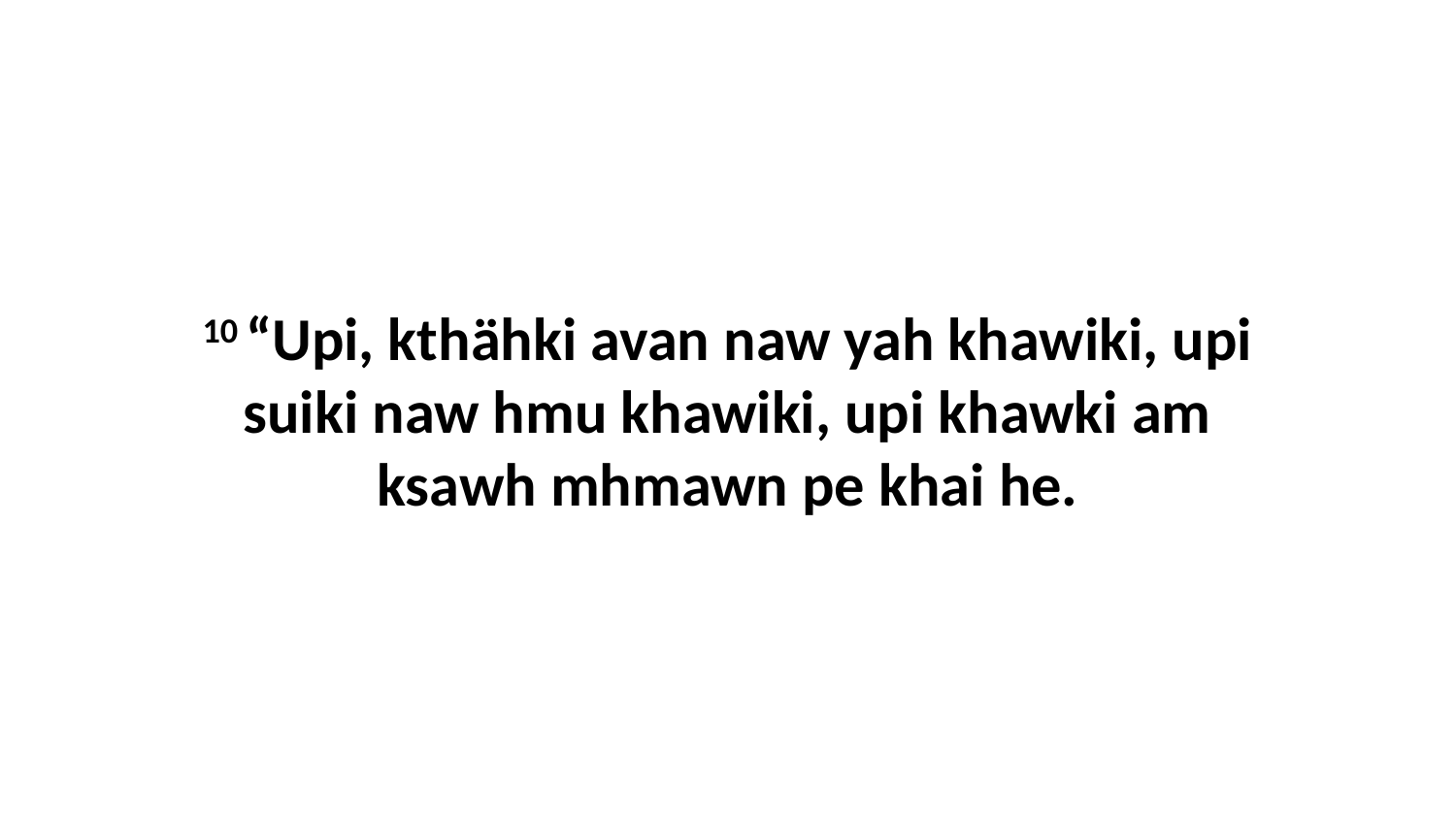

10 “Upi, kthähki avan naw yah khawiki, upi suiki naw hmu khawiki, upi khawki am ksawh mhmawn pe khai he.